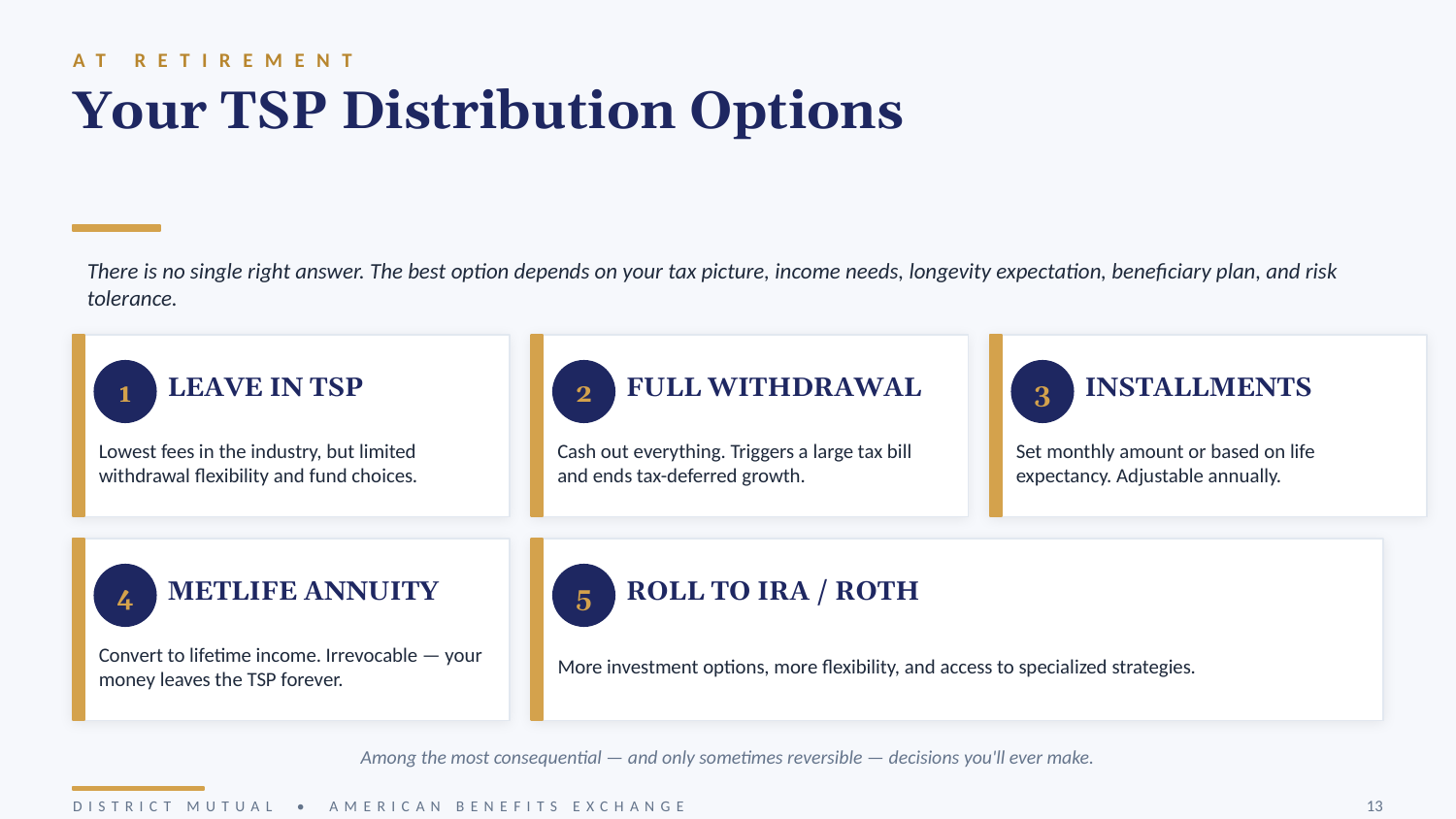

AT RETIREMENT
Your TSP Distribution Options

There is no single right answer. The best option depends on your tax picture, income needs, longevity expectation, beneficiary plan, and risk tolerance.

1

2

3
LEAVE IN TSP
FULL WITHDRAWAL
INSTALLMENTS
Lowest fees in the industry, but limited withdrawal flexibility and fund choices.
Cash out everything. Triggers a large tax bill and ends tax-deferred growth.
Set monthly amount or based on life expectancy. Adjustable annually.

4

5
METLIFE ANNUITY
ROLL TO IRA / ROTH
Convert to lifetime income. Irrevocable — your money leaves the TSP forever.
More investment options, more flexibility, and access to specialized strategies.
Among the most consequential — and only sometimes reversible — decisions you'll ever make.

DISTRICT MUTUAL  •  AMERICAN BENEFITS EXCHANGE
13